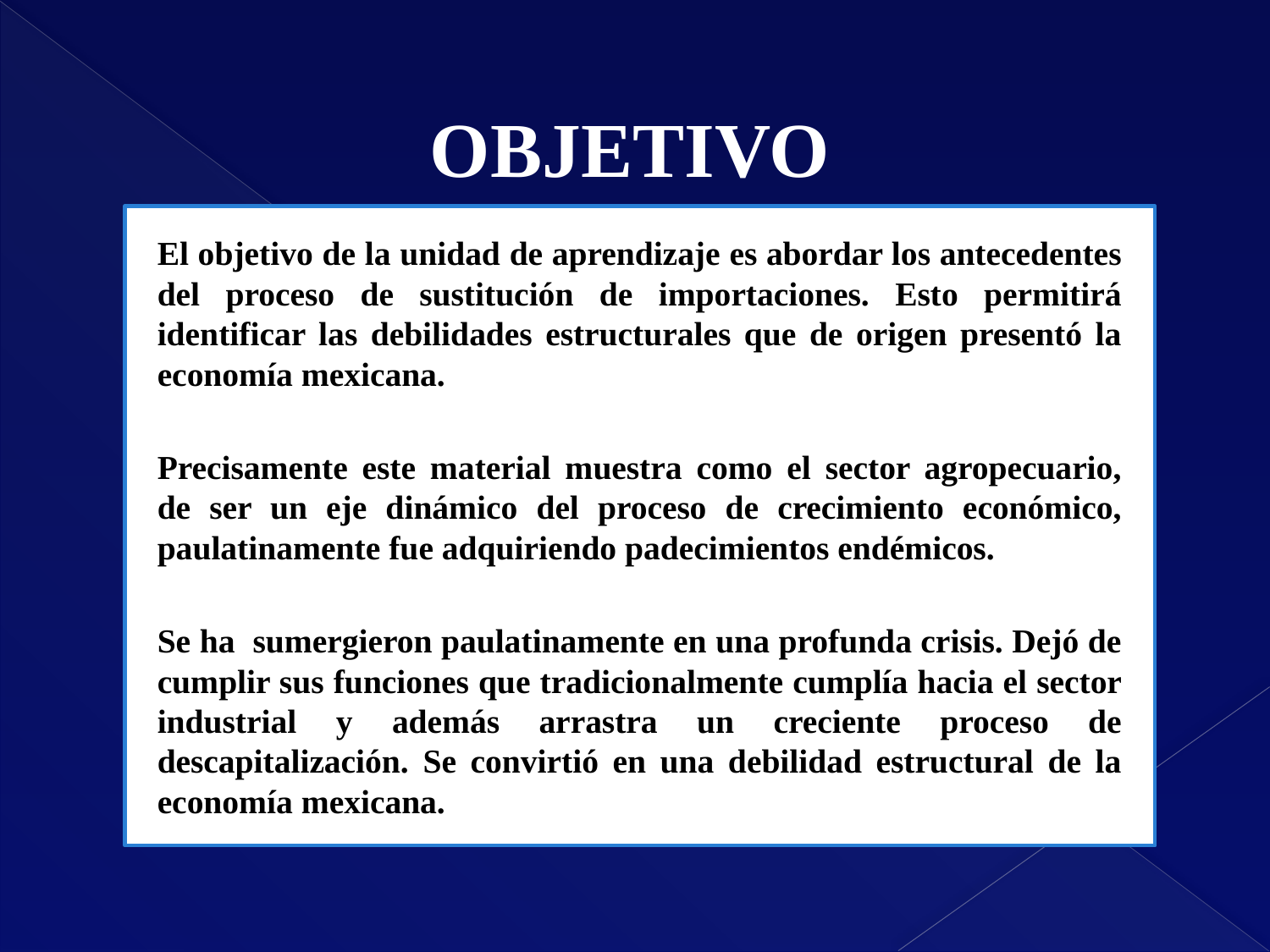

OBJETIVO

El objetivo de la unidad de aprendizaje es abordar los antecedentes del proceso de sustitución de importaciones. Esto permitirá identificar las debilidades estructurales que de origen presentó la economía mexicana.

Precisamente este material muestra como el sector agropecuario, de ser un eje dinámico del proceso de crecimiento económico, paulatinamente fue adquiriendo padecimientos endémicos.

Se ha  sumergieron paulatinamente en una profunda crisis. Dejó de cumplir sus funciones que tradicionalmente cumplía hacia el sector industrial y además arrastra un creciente proceso de descapitalización. Se convirtió en una debilidad estructural de la economía mexicana.